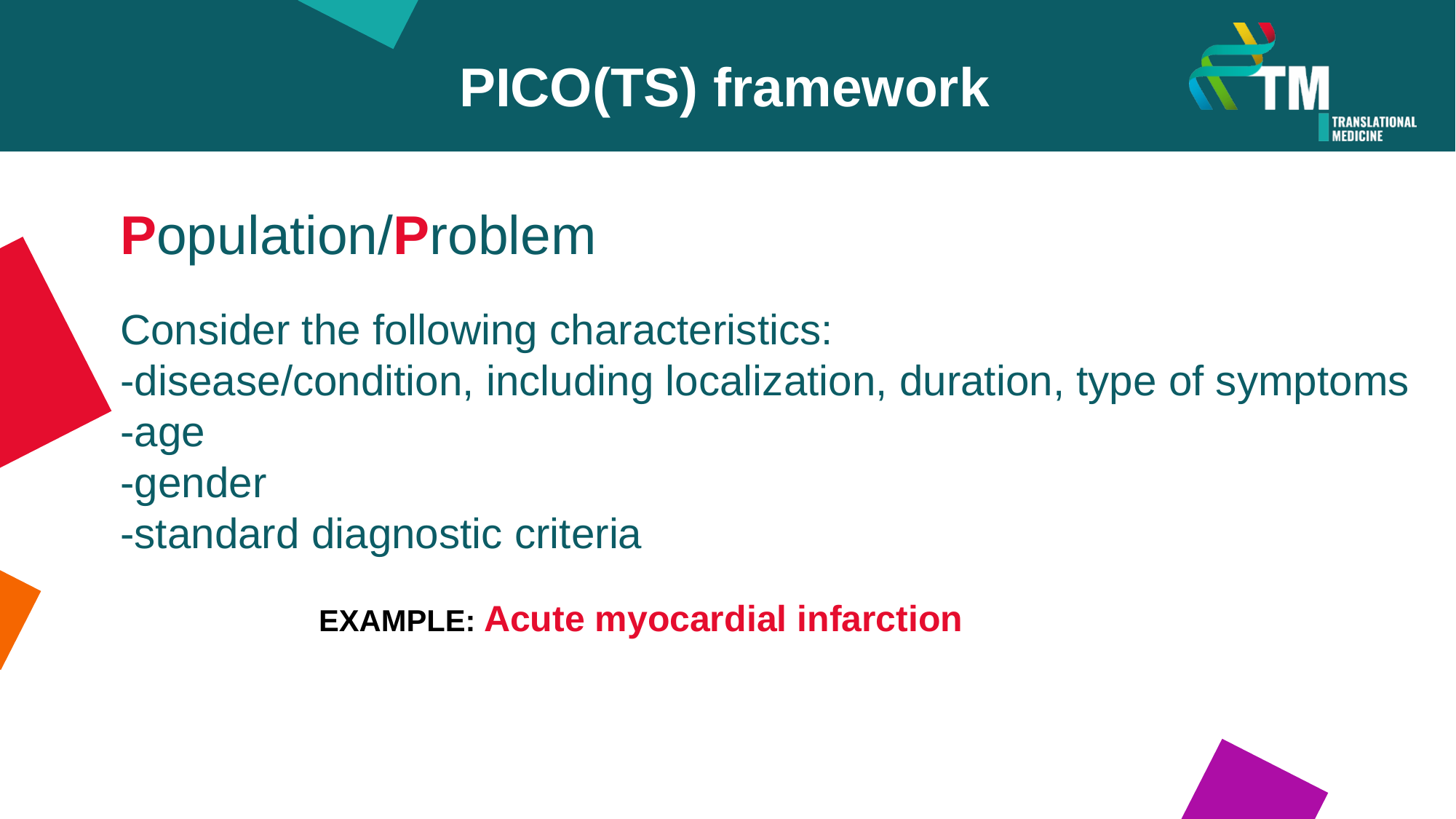

PICO(TS) framework

Population/Problem
Consider the following characteristics:
-disease/condition, including localization, duration, type of symptoms
-age
-gender
-standard diagnostic criteria
EXAMPLE: Acute myocardial infarction